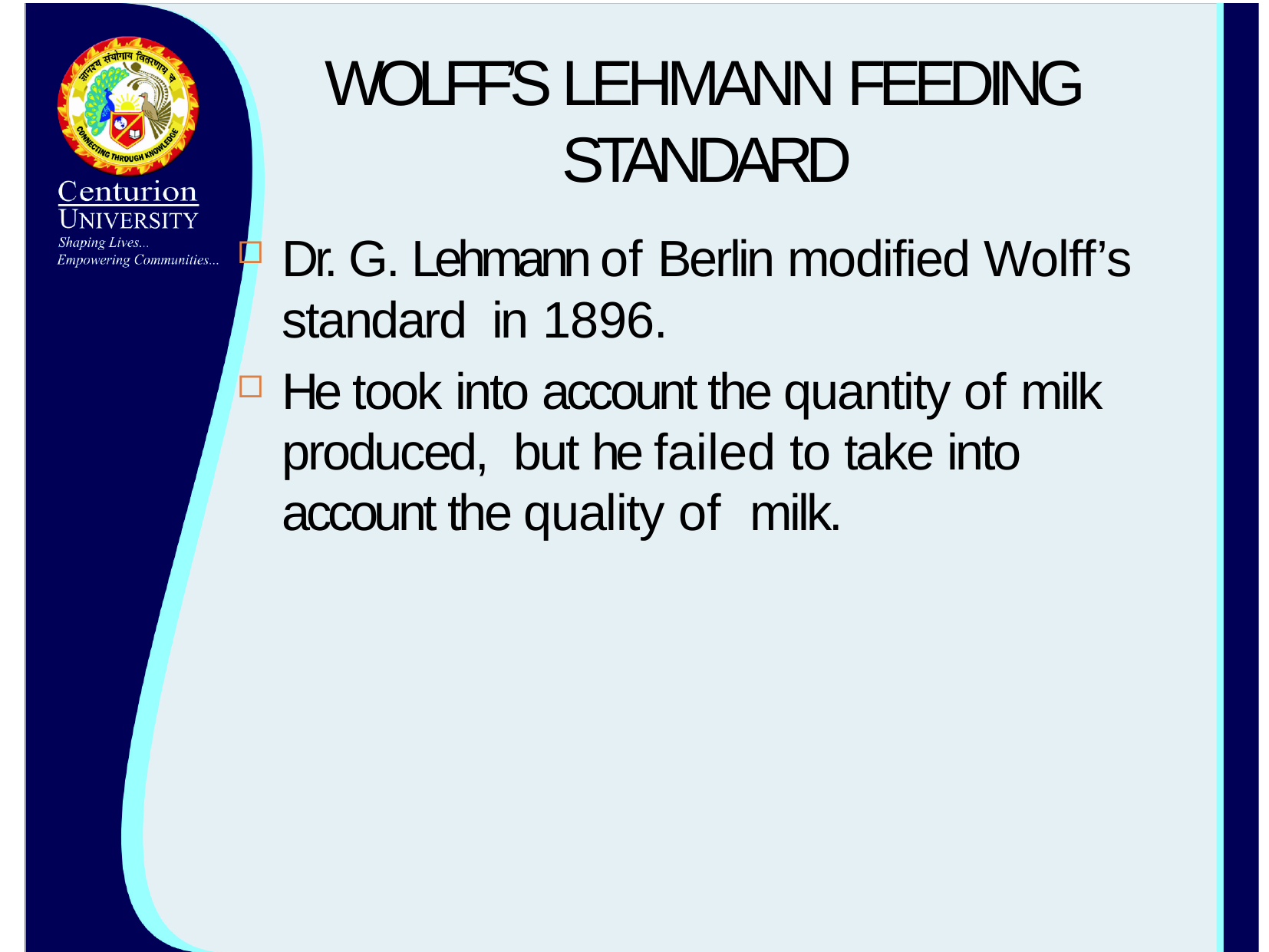

# WOLFF’S LEHMANN FEEDING  STANDARD
Dr. G. Lehmann of Berlin modified Wolff’s standard  in 1896.
He took into account the quantity of milk produced,  but he failed to take into account the quality of  milk.